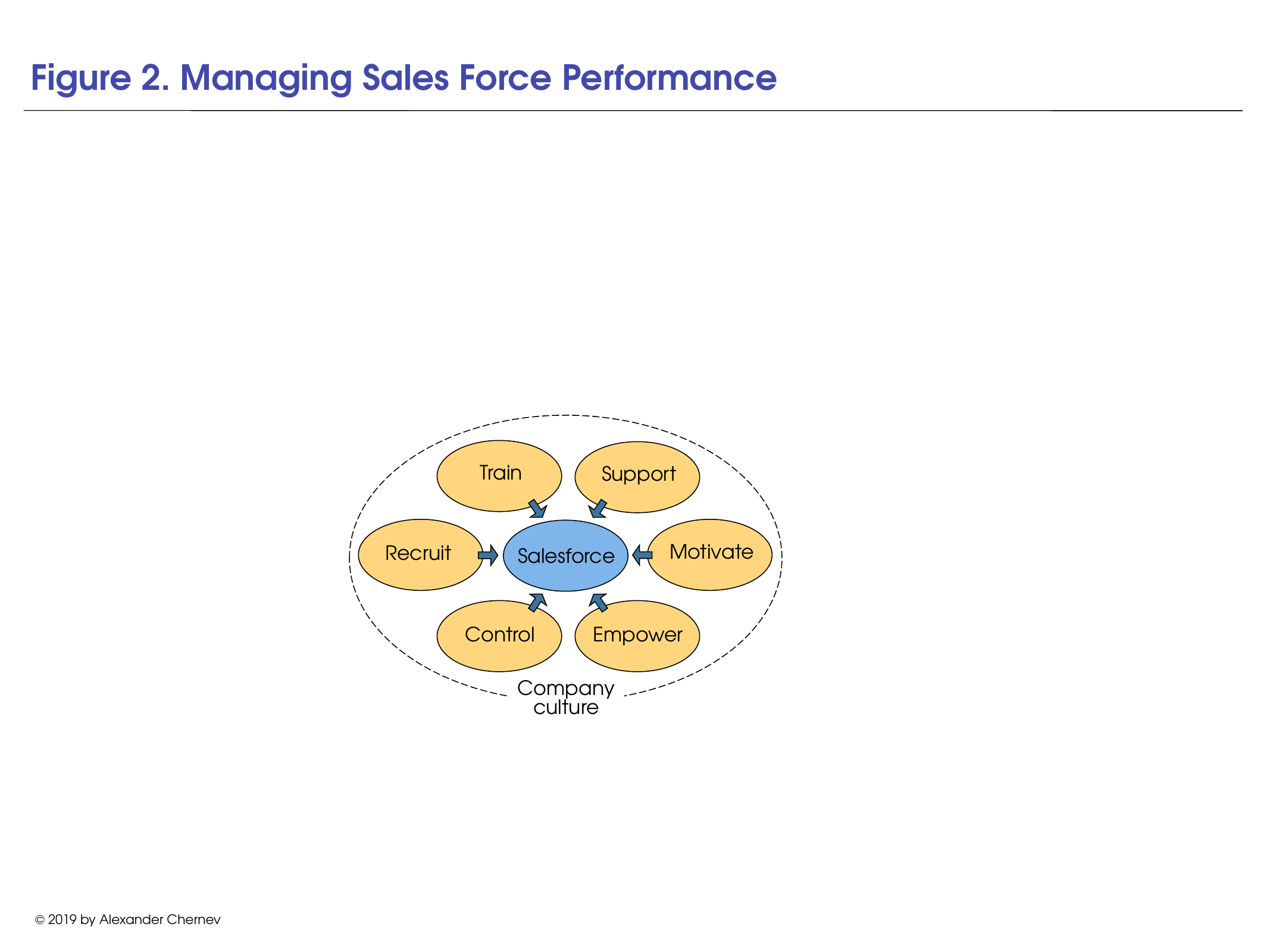

# Figure 2. Managing Sales Force Performance

Train

Support

Recruit

Motivate

Salesforce

Control

Empower
Company culture